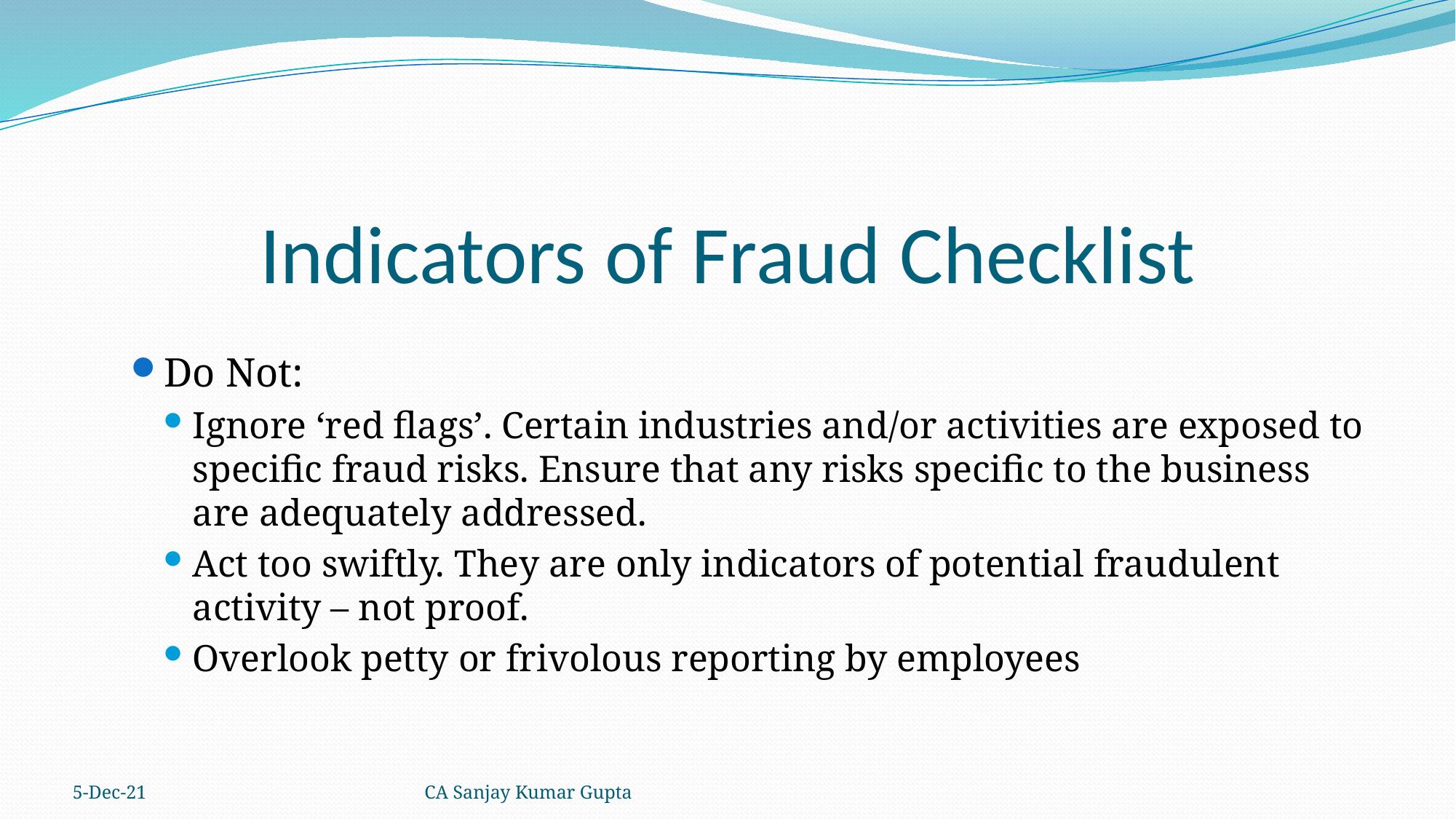

# Indicators of Fraud Checklist

Do Not:
Ignore ‘red flags’. Certain industries and/or activities are exposed to specific fraud risks. Ensure that any risks specific to the business are adequately addressed.
Act too swiftly. They are only indicators of potential fraudulent activity – not proof.
Overlook petty or frivolous reporting by employees

5-Dec-21
CA Sanjay Kumar Gupta